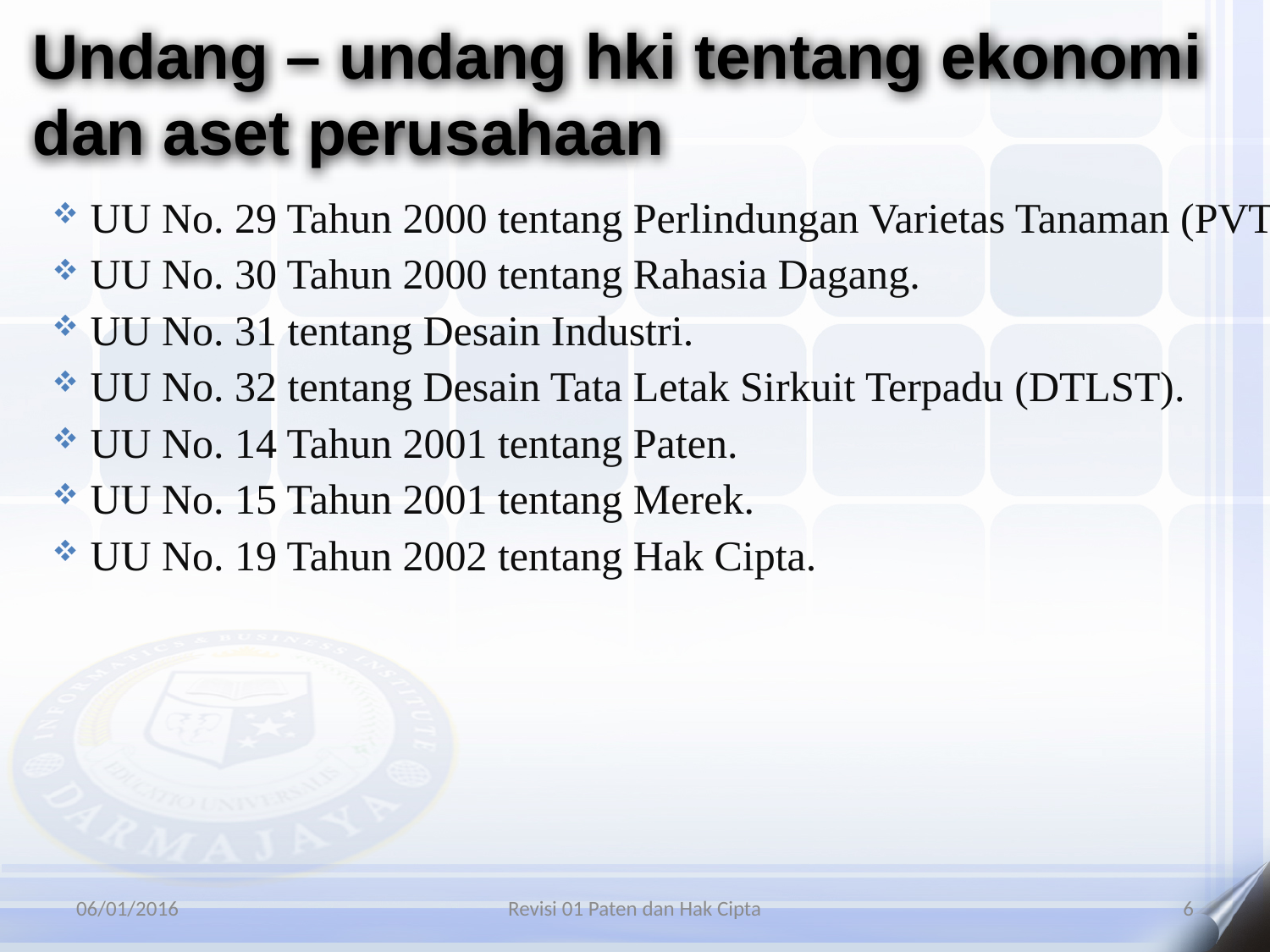

Undang – undang hki tentang ekonomi dan aset perusahaan
UU No. 29 Tahun 2000 tentang Perlindungan Varietas Tanaman (PVT).
UU No. 30 Tahun 2000 tentang Rahasia Dagang.
UU No. 31 tentang Desain Industri.
UU No. 32 tentang Desain Tata Letak Sirkuit Terpadu (DTLST).
UU No. 14 Tahun 2001 tentang Paten.
UU No. 15 Tahun 2001 tentang Merek.
UU No. 19 Tahun 2002 tentang Hak Cipta.

06/01/2016
Revisi 01 Paten dan Hak Cipta
6